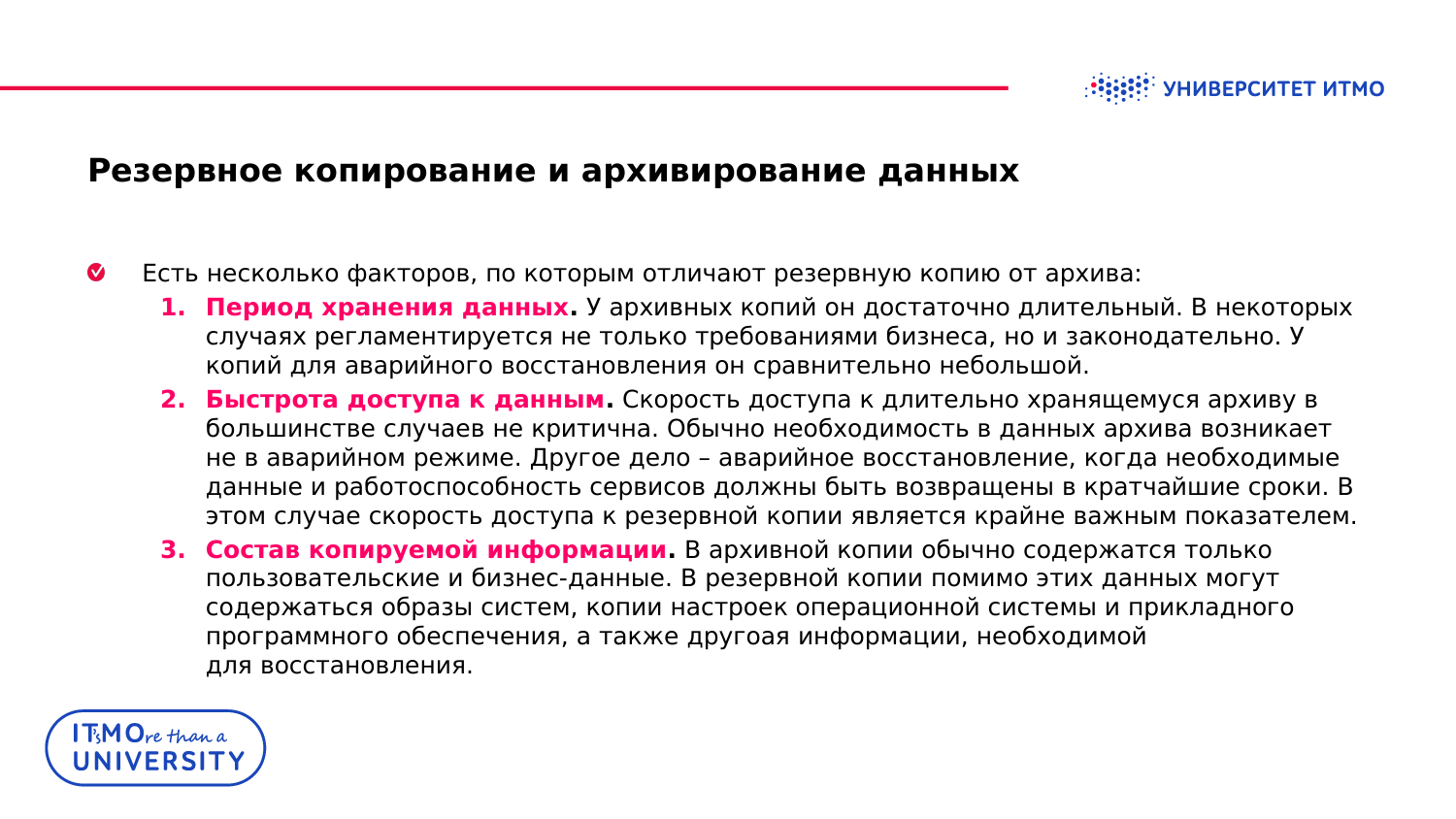

Резервное копирование и архивирование данных
Есть несколько факторов, по которым отличают резервную копию от архива:
Период хранения данных. У архивных копий он достаточно длительный. В некоторых случаях регламентируется не только требованиями бизнеса, но и законодательно. У копий для аварийного восстановления он сравнительно небольшой.
Быстрота доступа к данным. Скорость доступа к длительно хранящемуся архиву в большинстве случаев не критична. Обычно необходимость в данных архива возникает не в аварийном режиме. Другое дело – аварийное восстановление, когда необходимые данные и работоспособность сервисов должны быть возвращены в кратчайшие сроки. В этом случае скорость доступа к резервной копии является крайне важным показателем.
Состав копируемой информации. В архивной копии обычно содержатся только пользовательские и бизнес-данные. В резервной копии помимо этих данных могут содержаться образы систем, копии настроек операционной системы и прикладного программного обеспечения, а также другоая информации, необходимой для восстановления.